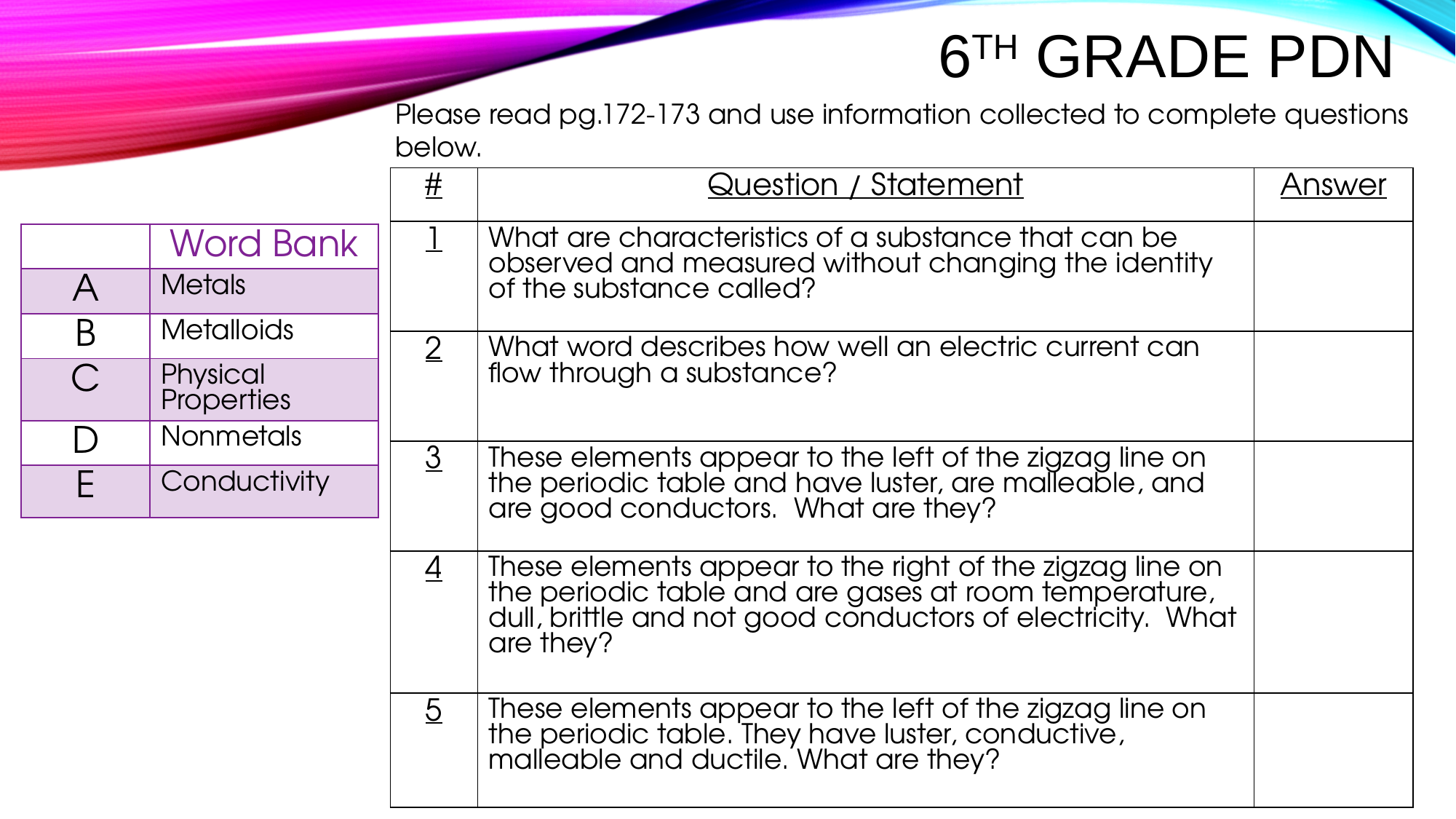

# 6th Grade PDN
Please read pg.172-173 and use information collected to complete questions below.
| # | Question / Statement | Answer |
| --- | --- | --- |
| 1 | What are characteristics of a substance that can be observed and measured without changing the identity of the substance called? |  |
| 2 | What word describes how well an electric current can flow through a substance? |  |
| 3 | These elements appear to the left of the zigzag line on the periodic table and have luster, are malleable, and are good conductors. What are they? |  |
| 4 | These elements appear to the right of the zigzag line on the periodic table and are gases at room temperature, dull, brittle and not good conductors of electricity. What are they? |  |
| 5 | These elements appear to the left of the zigzag line on the periodic table. They have luster, conductive, malleable and ductile. What are they? |  |
|  | Word Bank |
| --- | --- |
| A | Metals |
| B | Metalloids |
| C | Physical Properties |
| D | Nonmetals |
| E | Conductivity |